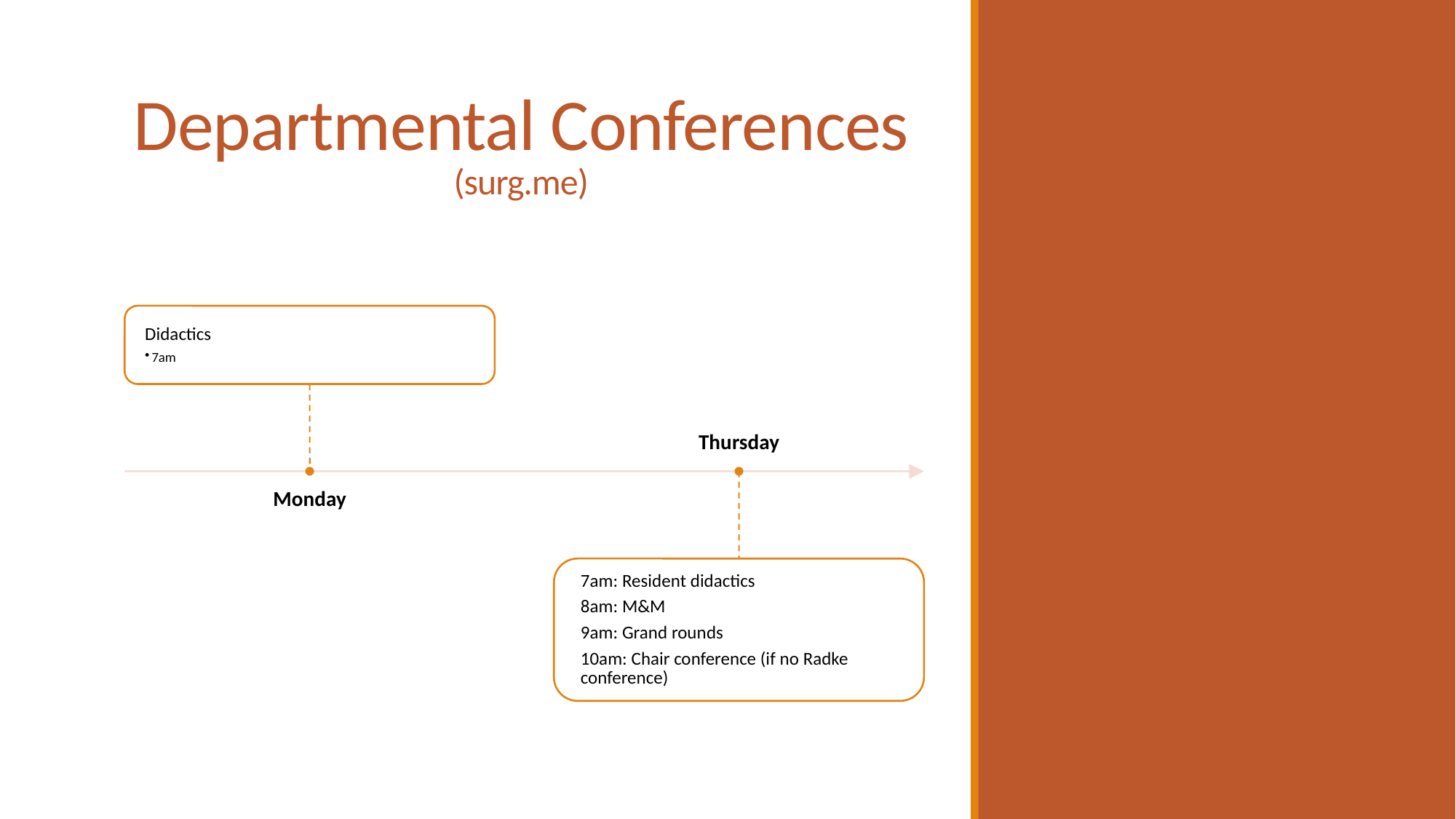

# Departmental Conferences (surg.me)
Monday
Didactics
7am
Thursday
7am: Resident didactics
8am: M&M
9am: Grand rounds
10am: Chair conference (if no Radke conference)